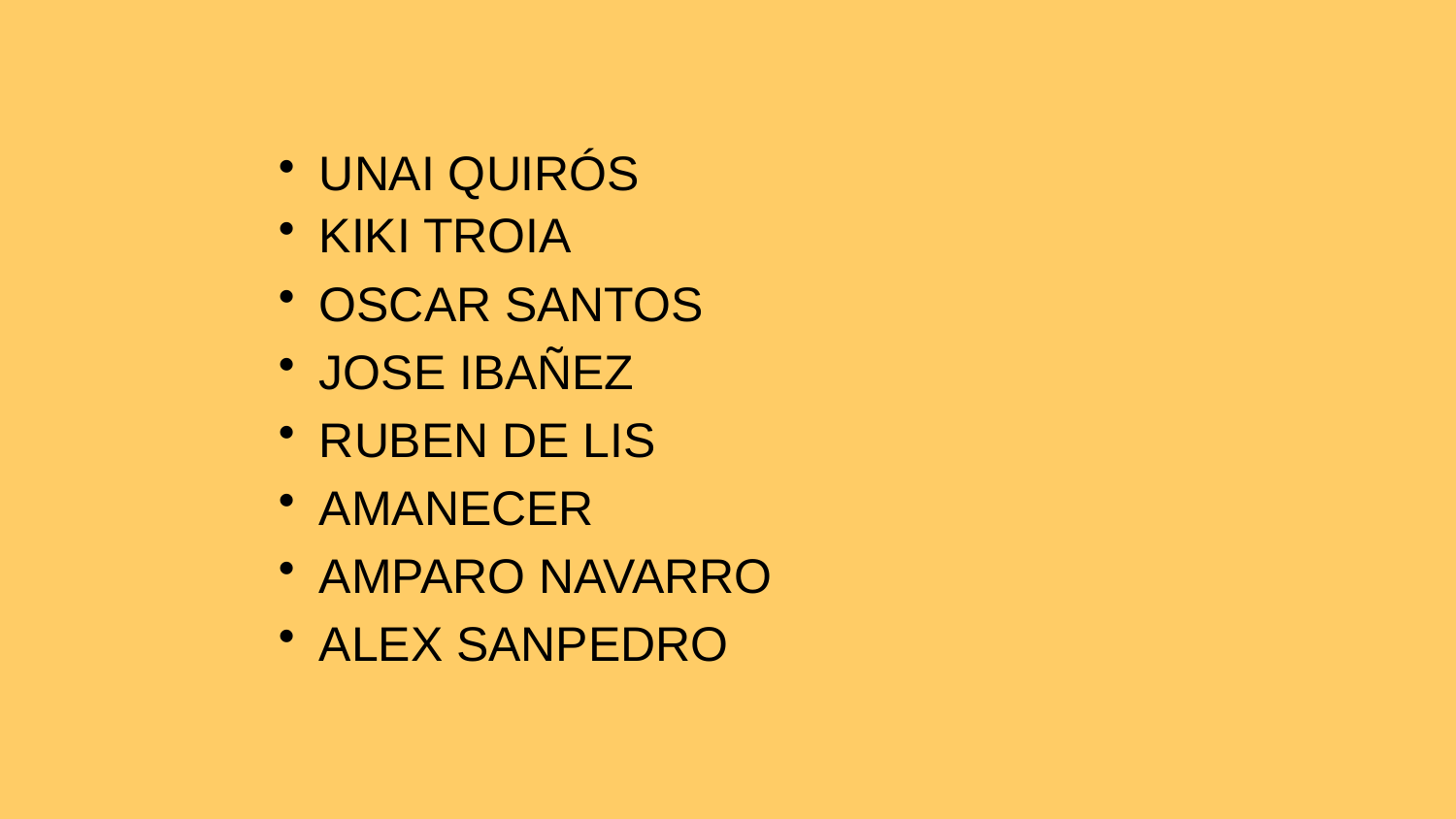

UNAI QUIRÓS
KIKI TROIA
OSCAR SANTOS
JOSE IBAÑEZ
RUBEN DE LIS
AMANECER
AMPARO NAVARRO
ALEX SANPEDRO